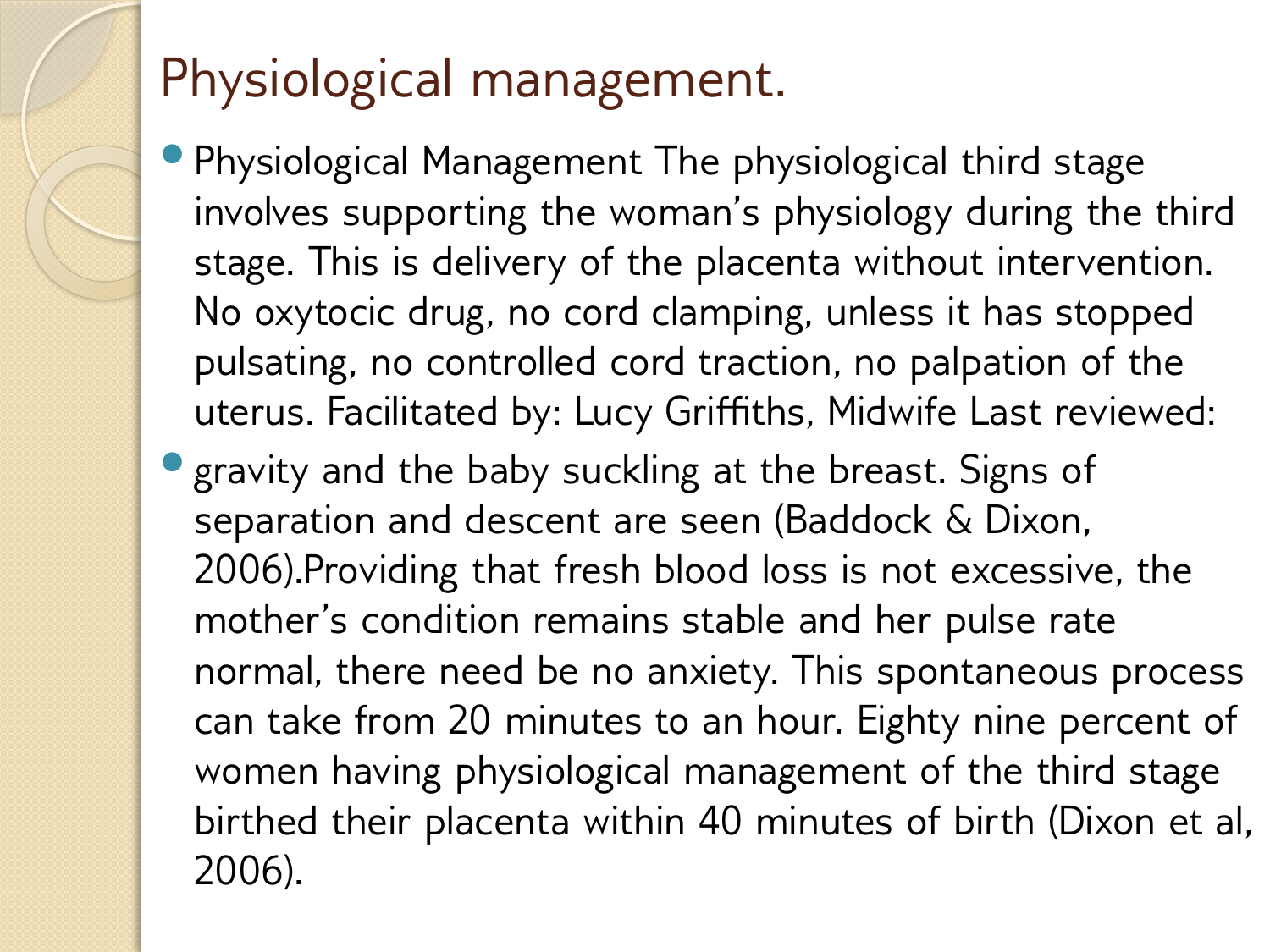

# Physiological management.
Physiological Management The physiological third stage involves supporting the woman’s physiology during the third stage. This is delivery of the placenta without intervention. No oxytocic drug, no cord clamping, unless it has stopped pulsating, no controlled cord traction, no palpation of the uterus. Facilitated by: Lucy Griffiths, Midwife Last reviewed:
gravity and the baby suckling at the breast. Signs of separation and descent are seen (Baddock & Dixon, 2006).Providing that fresh blood loss is not excessive, the mother’s condition remains stable and her pulse rate normal, there need be no anxiety. This spontaneous process can take from 20 minutes to an hour. Eighty nine percent of women having physiological management of the third stage birthed their placenta within 40 minutes of birth (Dixon et al, 2006).